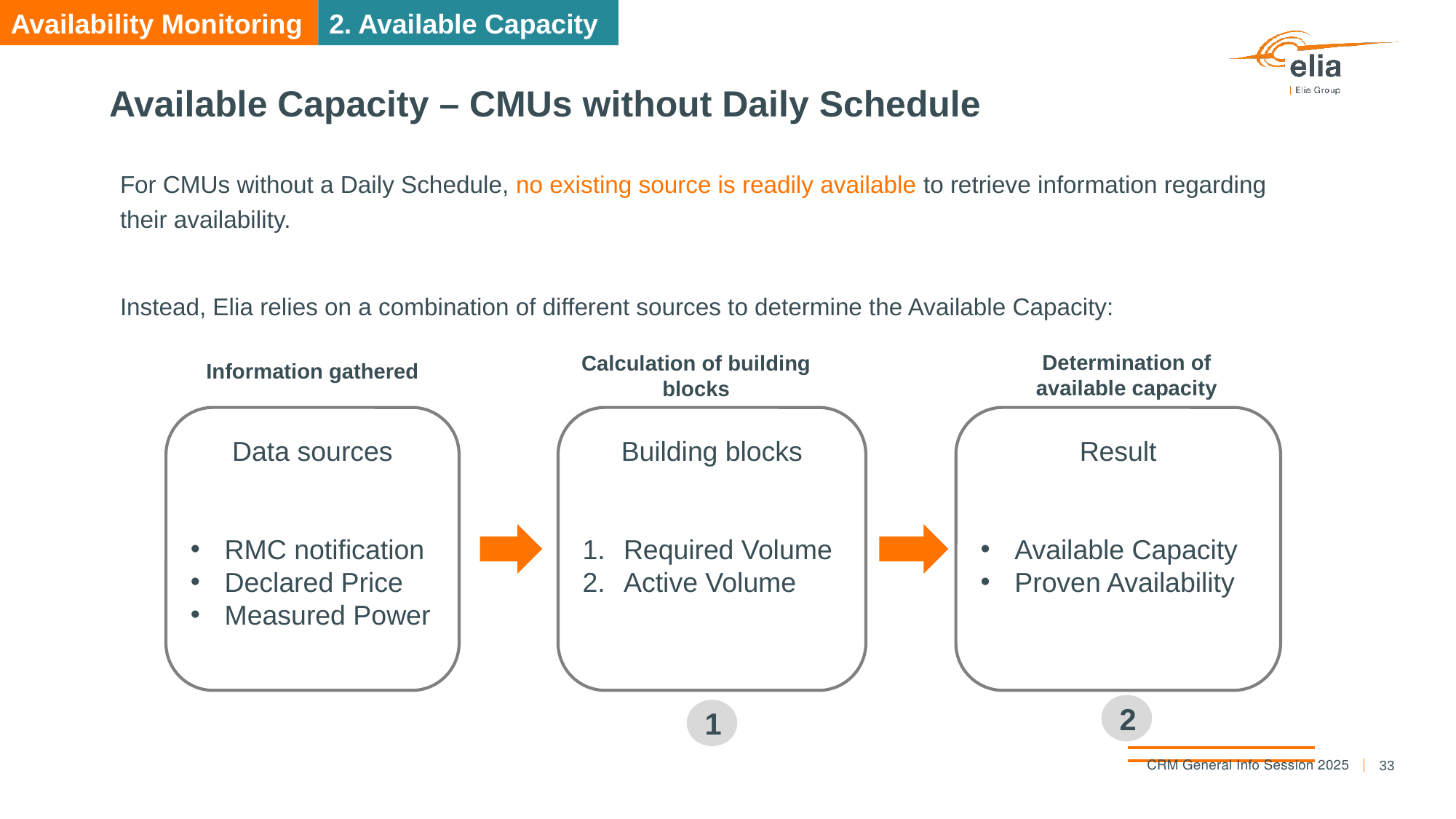

Availability Monitoring
2. Available Capacity
# Available Capacity – CMUs without Daily Schedule
For CMUs without a Daily Schedule, no existing source is readily available to retrieve information regarding their availability.

Instead, Elia relies on a combination of different sources to determine the Available Capacity:

Determination of available capacity
Calculation of building blocks
Information gathered
Result

Available Capacity
Proven Availability

Building blocks

Required Volume
Active Volume

Data sources

RMC notification
Declared Price
Measured Power

2
1

33
CRM General Info Session 2025